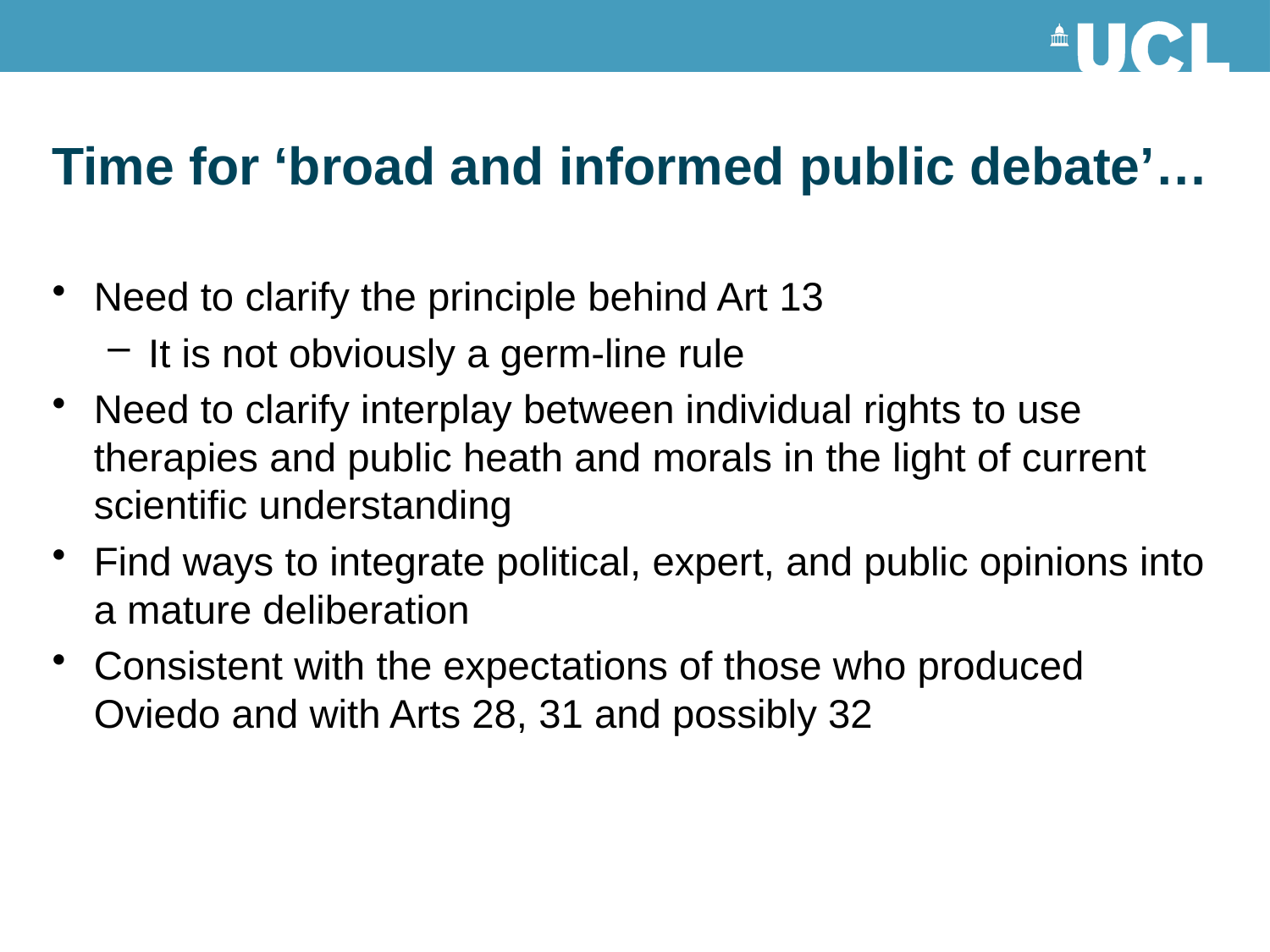

# Time for ‘broad and informed public debate’…
Need to clarify the principle behind Art 13
It is not obviously a germ-line rule
Need to clarify interplay between individual rights to use therapies and public heath and morals in the light of current scientific understanding
Find ways to integrate political, expert, and public opinions into a mature deliberation
Consistent with the expectations of those who produced Oviedo and with Arts 28, 31 and possibly 32